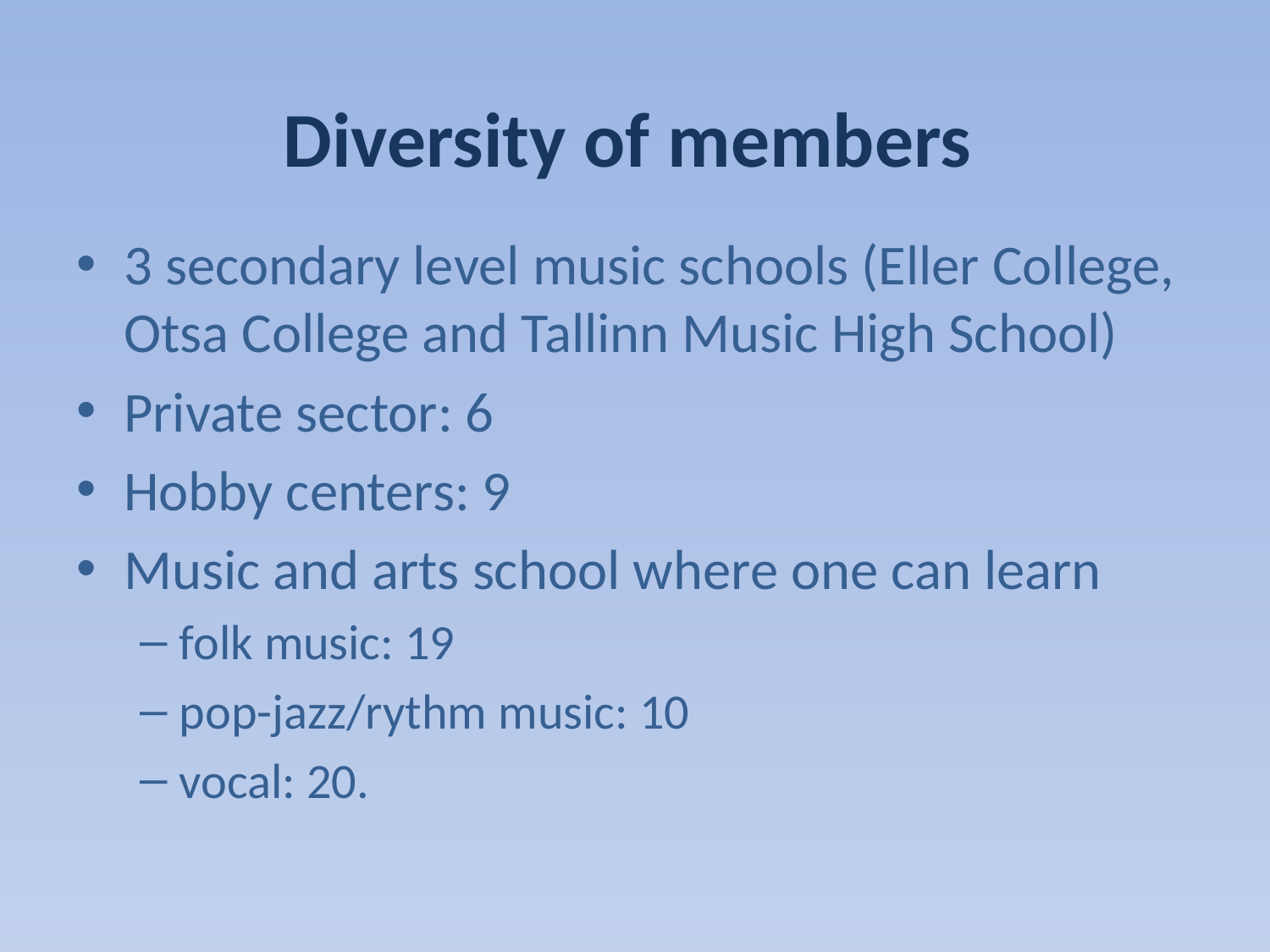

# Diversity of members
3 secondary level music schools (Eller College, Otsa College and Tallinn Music High School)
Private sector: 6
Hobby centers: 9
Music and arts school where one can learn
folk music: 19
pop-jazz/rythm music: 10
vocal: 20.